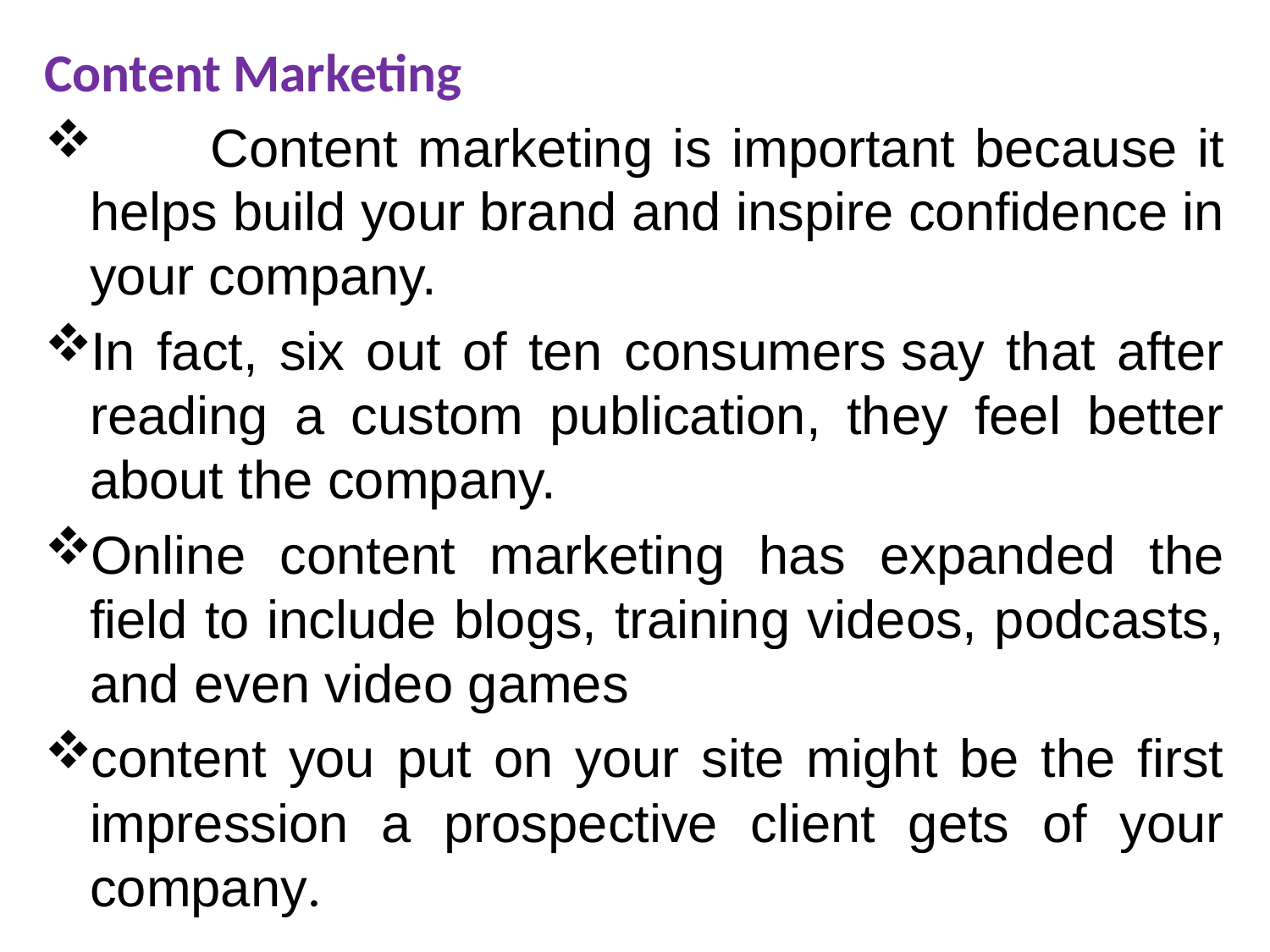

Content Marketing
	Content marketing is important because it helps build your brand and inspire confidence in your company.
In fact, six out of ten consumers say that after reading a custom publication, they feel better about the company.
Online content marketing has expanded the field to include blogs, training videos, podcasts, and even video games
content you put on your site might be the first impression a prospective client gets of your company.

#